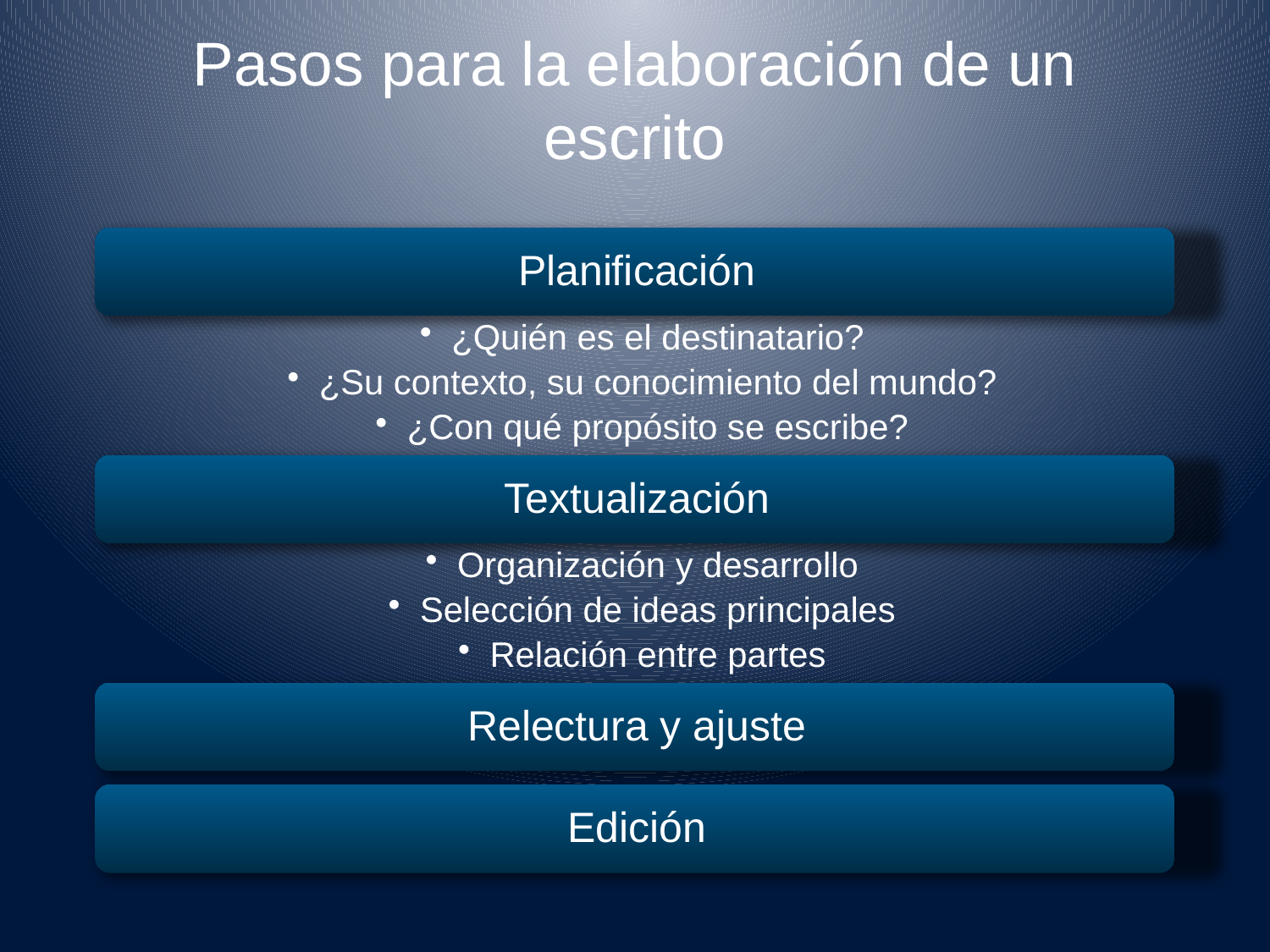

# Pasos para la elaboración de un escrito
Planificación
¿Quién es el destinatario?
¿Su contexto, su conocimiento del mundo?
¿Con qué propósito se escribe?
Textualización
Organización y desarrollo
Selección de ideas principales
Relación entre partes
Relectura y ajuste
Edición